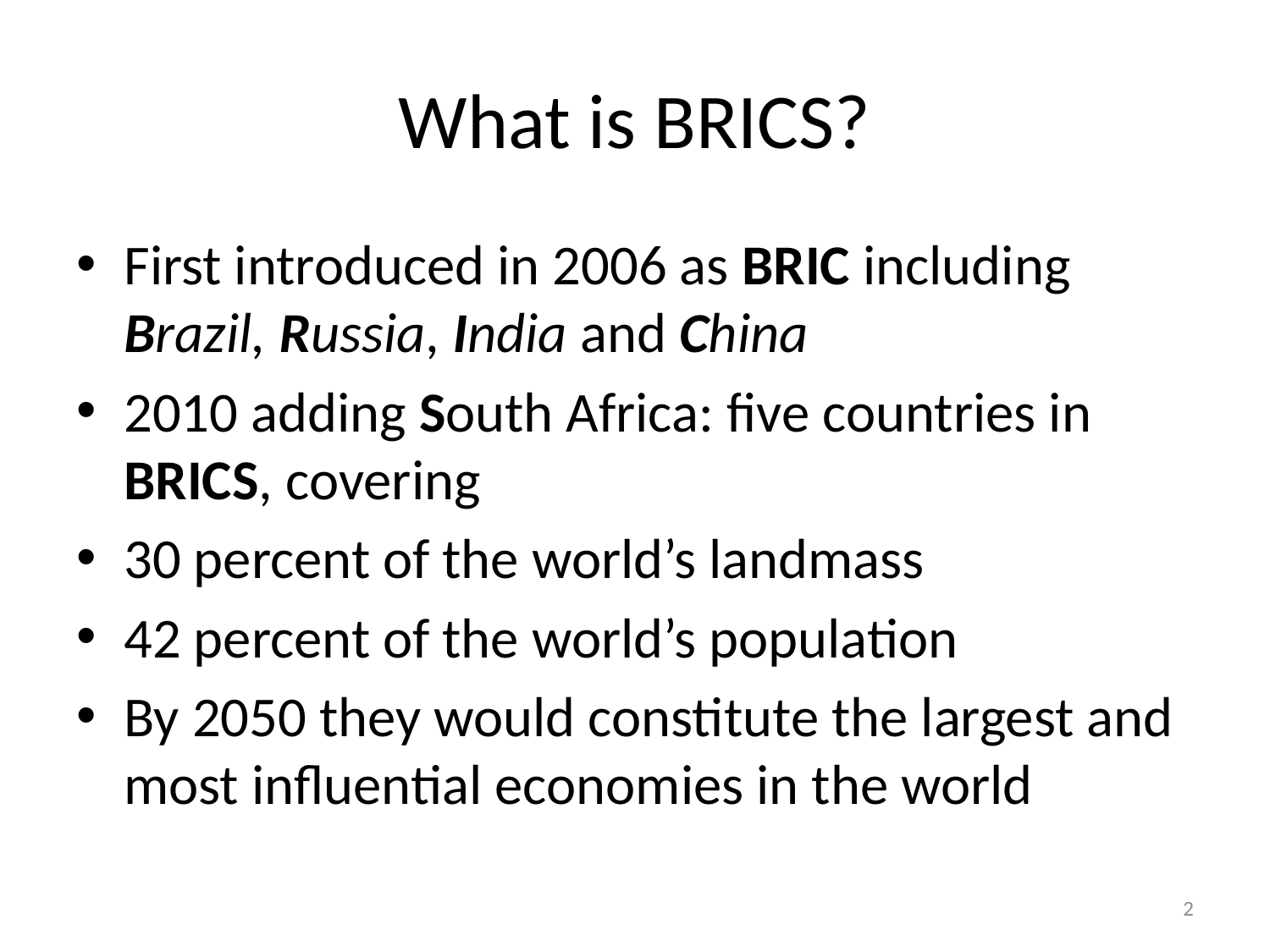

# What is BRICS?
First introduced in 2006 as BRIC including Brazil, Russia, India and China
2010 adding South Africa: five countries in BRICS, covering
30 percent of the world’s landmass
42 percent of the world’s population
By 2050 they would constitute the largest and most influential economies in the world

2